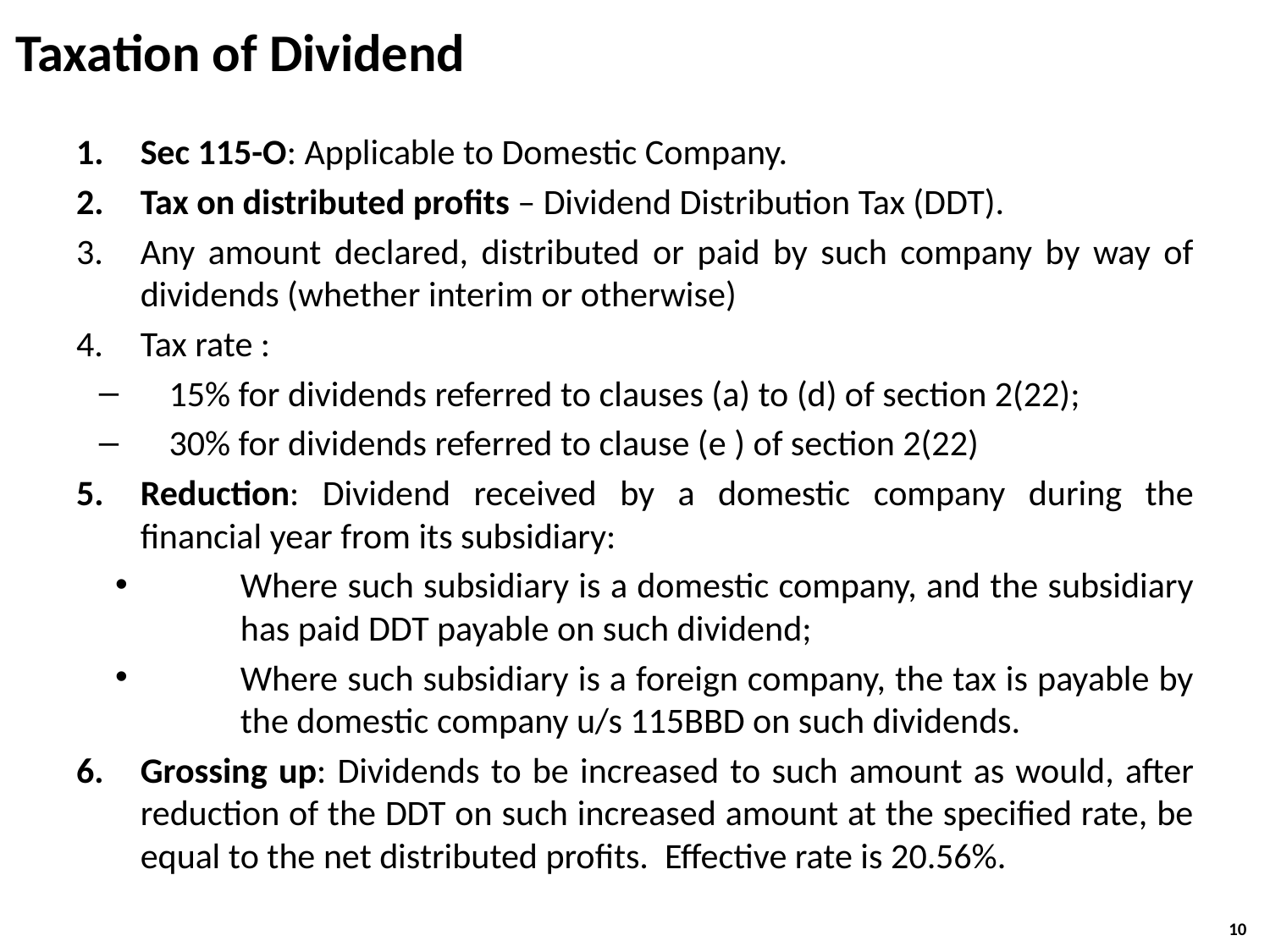

# Taxation of Dividend
Sec 115-O: Applicable to Domestic Company.
Tax on distributed profits – Dividend Distribution Tax (DDT).
Any amount declared, distributed or paid by such company by way of dividends (whether interim or otherwise)
Tax rate :
15% for dividends referred to clauses (a) to (d) of section 2(22);
30% for dividends referred to clause (e ) of section 2(22)
Reduction: Dividend received by a domestic company during the financial year from its subsidiary:
Where such subsidiary is a domestic company, and the subsidiary has paid DDT payable on such dividend;
Where such subsidiary is a foreign company, the tax is payable by the domestic company u/s 115BBD on such dividends.
Grossing up: Dividends to be increased to such amount as would, after reduction of the DDT on such increased amount at the specified rate, be equal to the net distributed profits.  Effective rate is 20.56%.

10